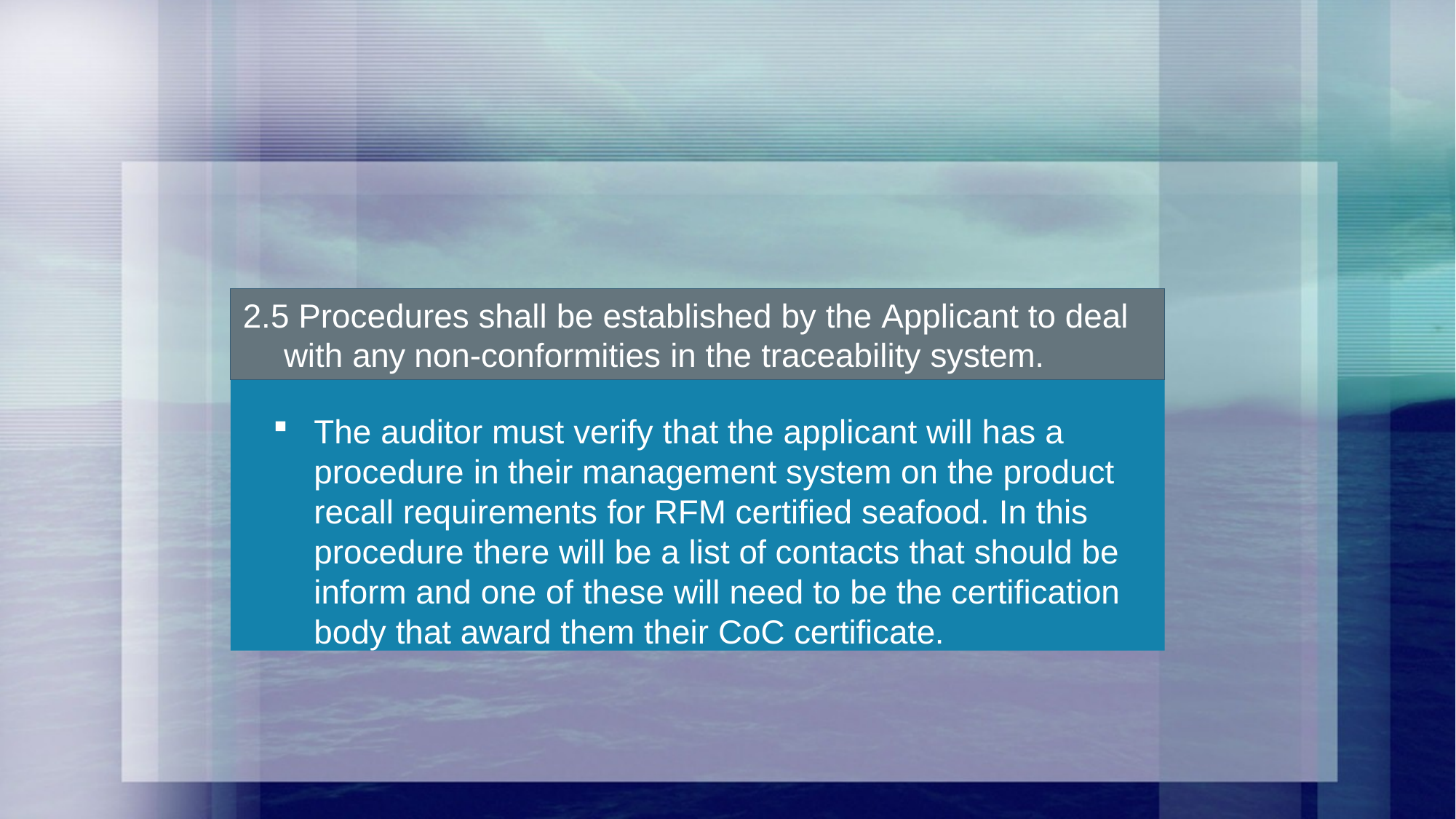

2.5 Procedures shall be established by the Applicant to deal with any non-conformities in the traceability system.

The auditor must verify that the applicant will has a procedure in their management system on the product recall requirements for RFM certified seafood. In this procedure there will be a list of contacts that should be inform and one of these will need to be the certification body that award them their CoC certificate.
2.5 Procedures shall be established by the Applicant to deal with any non-conformities in the traceability system.